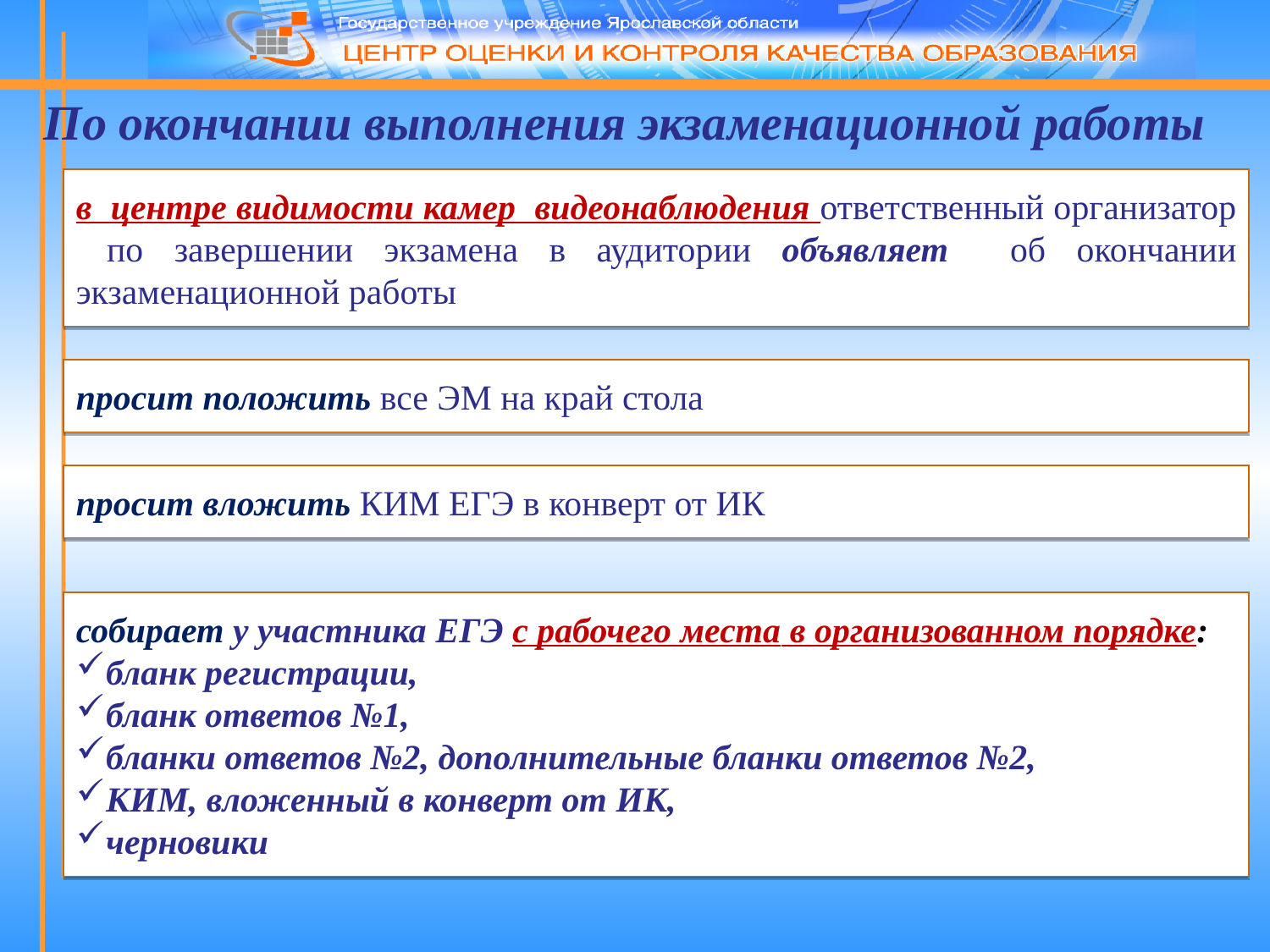

По окончании выполнения экзаменационной работы
в  центре видимости камер  видеонаблюдения ответственный организатор  по завершении экзамена в аудитории объявляет  об окончании экзаменационной работы
просит положить все ЭМ на край стола
просит вложить КИМ ЕГЭ в конверт от ИК
собирает у участника ЕГЭ с рабочего места в организованном порядке:
бланк регистрации,
бланк ответов №1,
бланки ответов №2, дополнительные бланки ответов №2,
КИМ, вложенный в конверт от ИК,
черновики